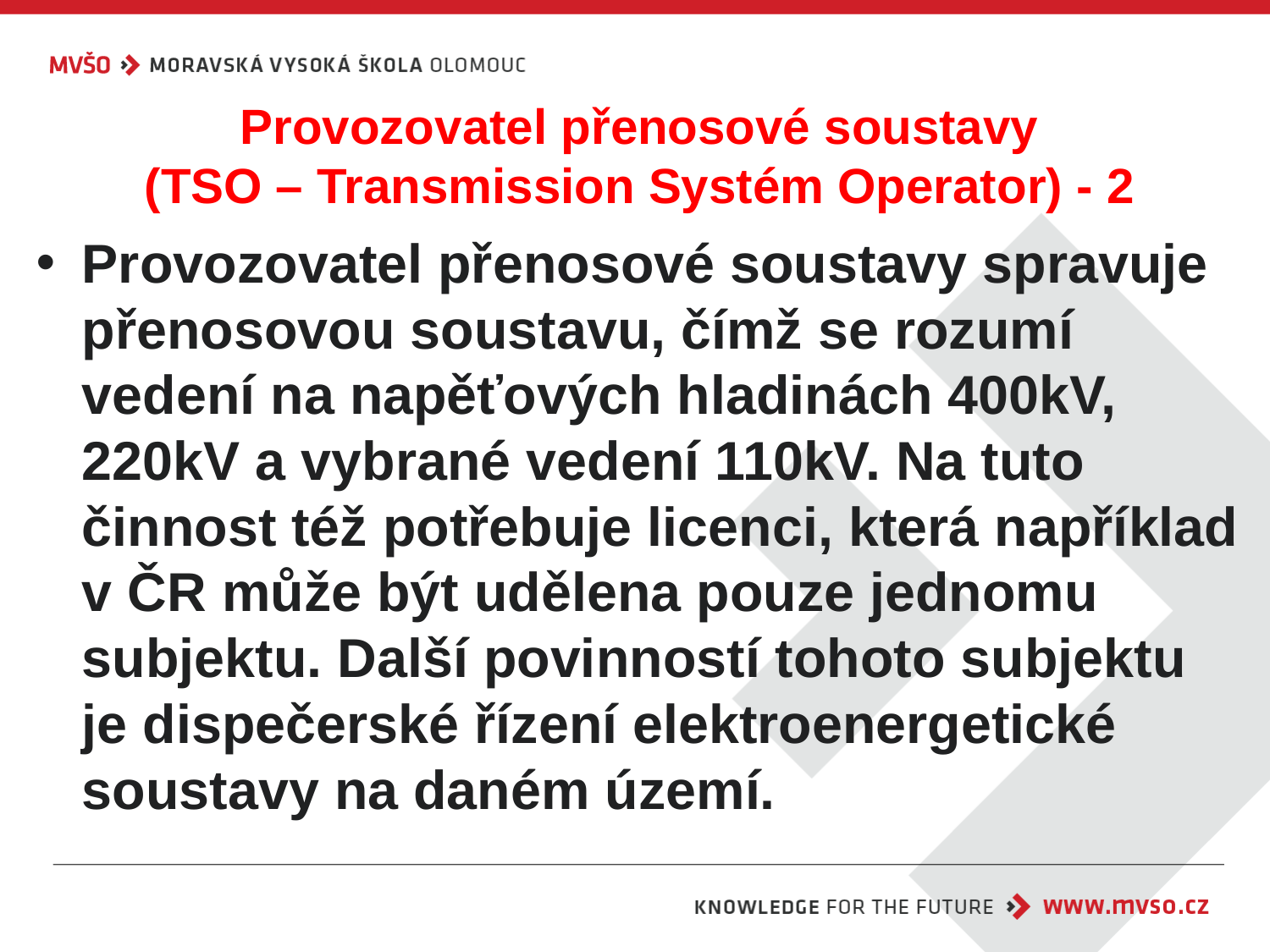

# Provozovatel přenosové soustavy (TSO – Transmission Systém Operator) - 2
Provozovatel přenosové soustavy spravuje přenosovou soustavu, čímž se rozumí vedení na napěťových hladinách 400kV, 220kV a vybrané vedení 110kV. Na tuto činnost též potřebuje licenci, která například v ČR může být udělena pouze jednomu subjektu. Další povinností tohoto subjektu je dispečerské řízení elektroenergetické soustavy na daném území.